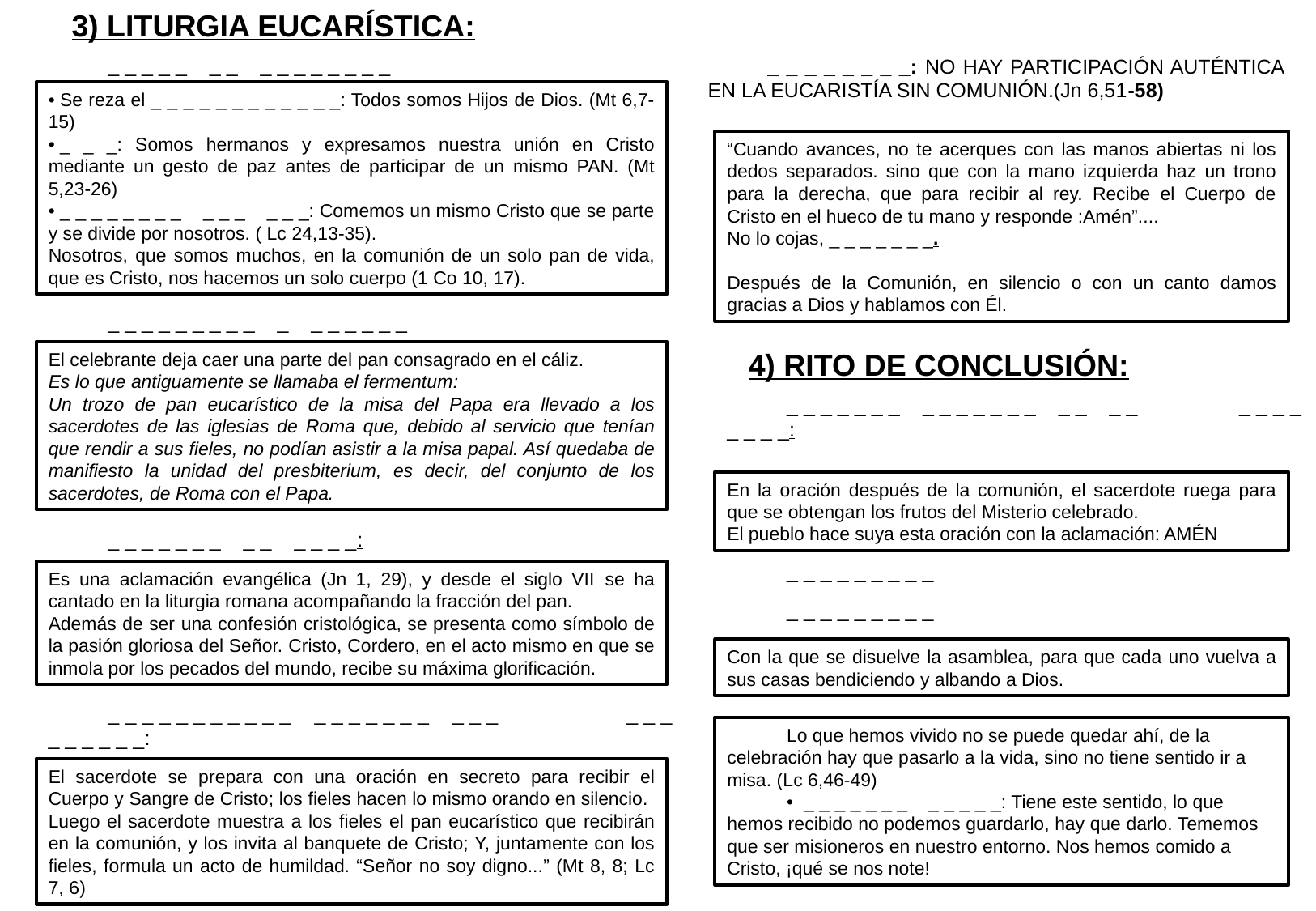

3) LITURGIA EUCARÍSTICA:

_ _ _ _ _    _ _    _ _ _ _ _ _ _ _

_ _ _ _ _ _ _ _ _    _    _ _ _ _ _ _

_ _ _ _ _ _ _    _ _    _ _ _ _:

_ _ _ _ _ _ _ _ _ _ _    _ _ _ _ _ _ _    _ _ _                      _ _ _ _ _ _ _ _ _:

_ _ _ _ _ _ _ _: NO HAY PARTICIPACIÓN AUTÉNTICA EN LA EUCARISTÍA SIN COMUNIÓN.(Jn 6,51-58)

• Se reza el _ _ _ _ _ _ _ _ _ _ _ _: Todos somos Hijos de Dios. (Mt 6,7-15)
• _ _ _: Somos hermanos y expresamos nuestra unión en Cristo mediante un gesto de paz antes de participar de un mismo PAN. (Mt 5,23-26)
• _ _ _ _ _ _ _ _    _ _ _    _ _ _: Comemos un mismo Cristo que se parte y se divide por nosotros. ( Lc 24,13-35).
Nosotros, que somos muchos, en la comunión de un solo pan de vida, que es Cristo, nos hacemos un solo cuerpo (1 Co 10, 17).
“Cuando avances, no te acerques con las manos abiertas ni los dedos separados. sino que con la mano izquierda haz un trono para la derecha, que para recibir al rey. Recibe el Cuerpo de Cristo en el hueco de tu mano y responde :Amén”....
No lo cojas, _ _ _ _ _ _ _.

Después de la Comunión, en silencio o con un canto damos gracias a Dios y hablamos con Él.
4) RITO DE CONCLUSIÓN:
El celebrante deja caer una parte del pan consagrado en el cáliz.
Es lo que antiguamente se llamaba el fermentum:
Un trozo de pan eucarístico de la misa del Papa era llevado a los sacerdotes de las iglesias de Roma que, debido al servicio que tenían que rendir a sus fieles, no podían asistir a la misa papal. Así quedaba de manifiesto la unidad del presbiterium, es decir, del conjunto de los sacerdotes, de Roma con el Papa.
_ _ _ _ _ _ _    _ _ _ _ _ _ _    _ _    _ _                  _ _ _ _ _ _ _ _:
En la oración después de la comunión, el sacerdote ruega para que se obtengan los frutos del Misterio celebrado.
El pueblo hace suya esta oración con la aclamación: AMÉN
_ _ _ _ _ _ _ _ _
Es una aclamación evangélica (Jn 1, 29), y desde el siglo VII  se ha cantado en la liturgia romana acompañando la fracción del pan.
Además de ser una confesión cristológica, se presenta como símbolo de la pasión gloriosa del Señor. Cristo, Cordero, en el acto mismo en que se inmola por los pecados del mundo, recibe su máxima glorificación.
_ _ _ _ _ _ _ _ _
Con la que se disuelve la asamblea, para que cada uno vuelva a sus casas bendiciendo y albando a Dios.
Lo que hemos vivido no se puede quedar ahí, de la celebración hay que pasarlo a la vida, sino no tiene sentido ir a misa. (Lc 6,46-49)
•  _ _ _ _ _ _ _    _ _ _ _ _: Tiene este sentido, lo que hemos recibido no podemos guardarlo, hay que darlo. Tememos que ser misioneros en nuestro entorno. Nos hemos comido a Cristo, ¡qué se nos note!
El sacerdote se prepara con una oración en secreto para recibir el Cuerpo y Sangre de Cristo; los fieles hacen lo mismo orando en silencio.
Luego el sacerdote muestra a los fieles el pan eucarístico que recibirán en la comunión, y los invita al banquete de Cristo; Y, juntamente con los fieles, formula un acto de humildad. “Señor no soy digno...” (Mt 8, 8; Lc 7, 6)